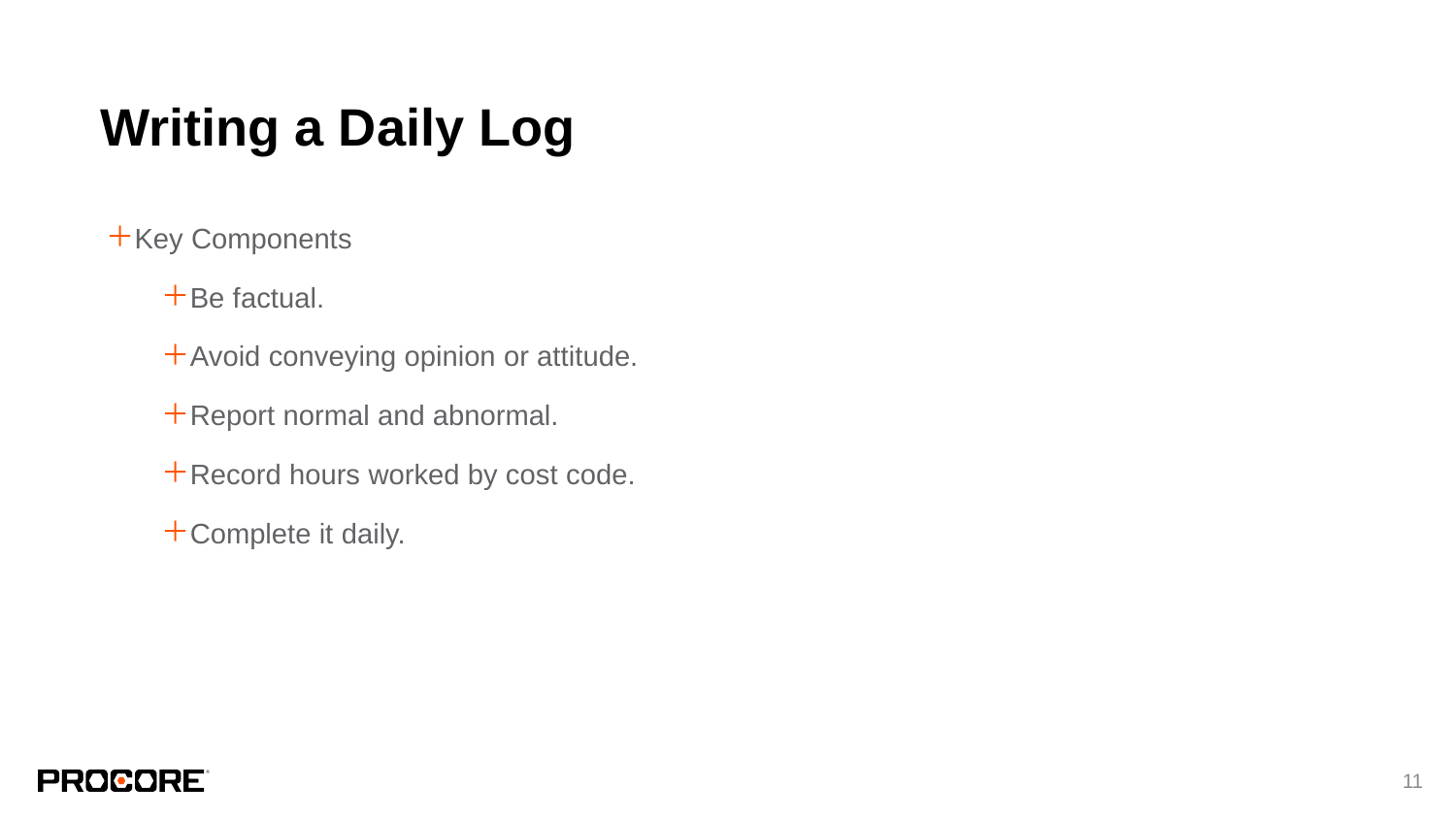

# Writing a Daily Log

Key Components
Be factual.
Avoid conveying opinion or attitude.
Report normal and abnormal.
Record hours worked by cost code.
Complete it daily.

11